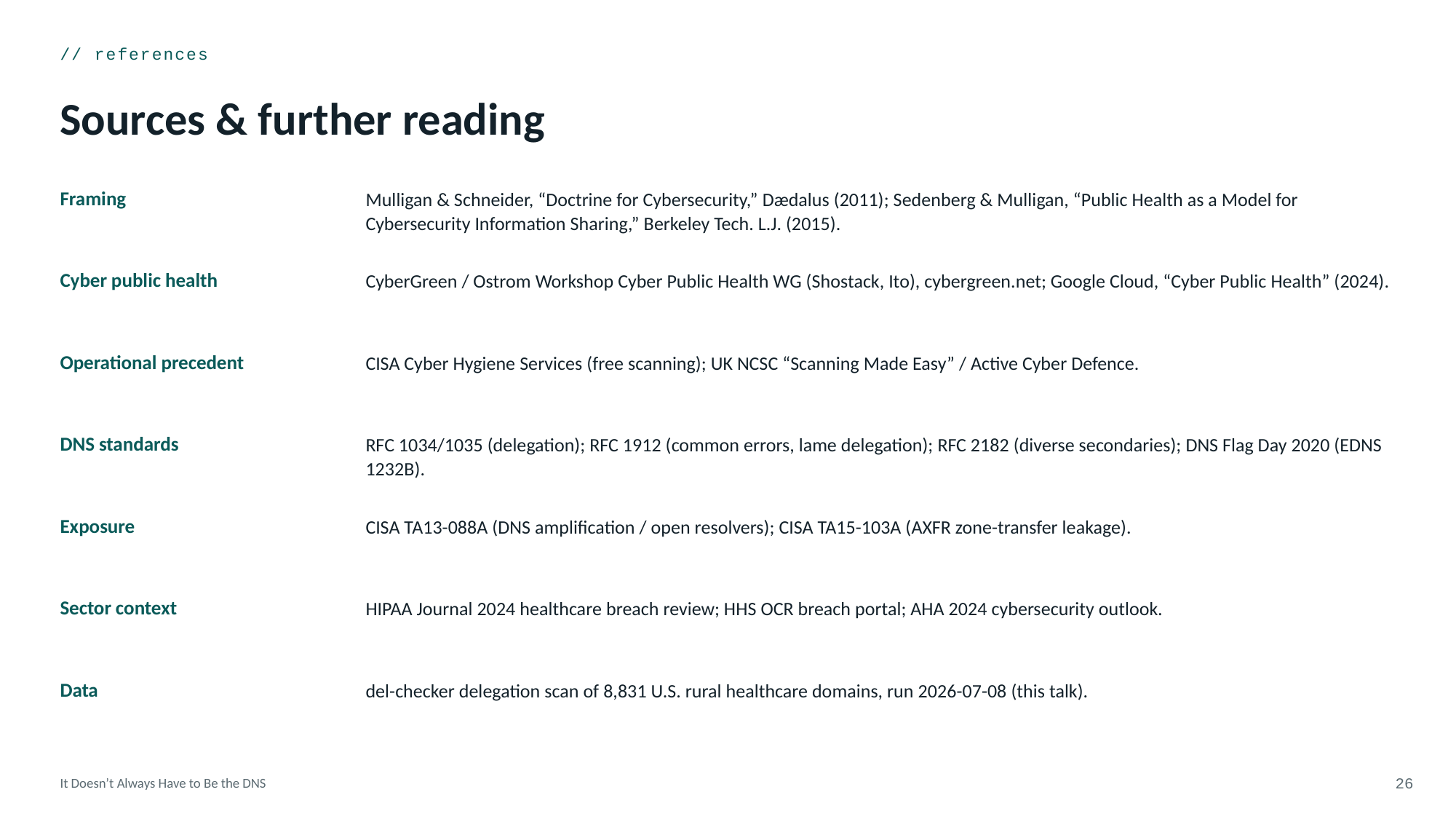

// references
Sources & further reading
Framing
Mulligan & Schneider, “Doctrine for Cybersecurity,” Dædalus (2011); Sedenberg & Mulligan, “Public Health as a Model for Cybersecurity Information Sharing,” Berkeley Tech. L.J. (2015).
Cyber public health
CyberGreen / Ostrom Workshop Cyber Public Health WG (Shostack, Ito), cybergreen.net; Google Cloud, “Cyber Public Health” (2024).
Operational precedent
CISA Cyber Hygiene Services (free scanning); UK NCSC “Scanning Made Easy” / Active Cyber Defence.
DNS standards
RFC 1034/1035 (delegation); RFC 1912 (common errors, lame delegation); RFC 2182 (diverse secondaries); DNS Flag Day 2020 (EDNS 1232B).
Exposure
CISA TA13-088A (DNS amplification / open resolvers); CISA TA15-103A (AXFR zone-transfer leakage).
Sector context
HIPAA Journal 2024 healthcare breach review; HHS OCR breach portal; AHA 2024 cybersecurity outlook.
Data
del-checker delegation scan of 8,831 U.S. rural healthcare domains, run 2026-07-08 (this talk).
It Doesn’t Always Have to Be the DNS
26